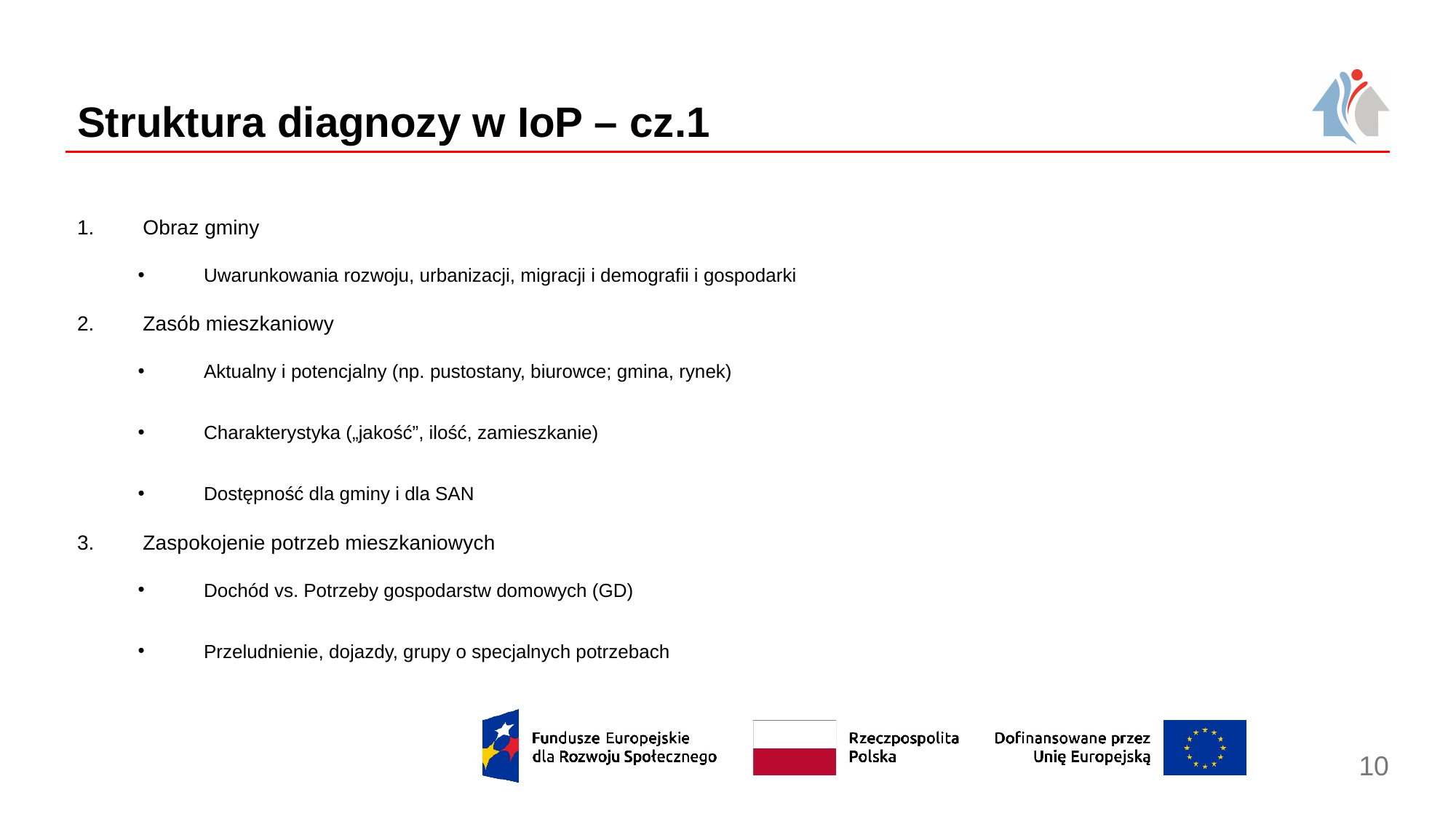

# Struktura diagnozy w IoP – cz.1
Obraz gminy

Uwarunkowania rozwoju, urbanizacji, migracji i demografii i gospodarki

Zasób mieszkaniowy

Aktualny i potencjalny (np. pustostany, biurowce; gmina, rynek)

Charakterystyka („jakość”, ilość, zamieszkanie)

Dostępność dla gminy i dla SAN

Zaspokojenie potrzeb mieszkaniowych

Dochód vs. Potrzeby gospodarstw domowych (GD)

Przeludnienie, dojazdy, grupy o specjalnych potrzebach

10